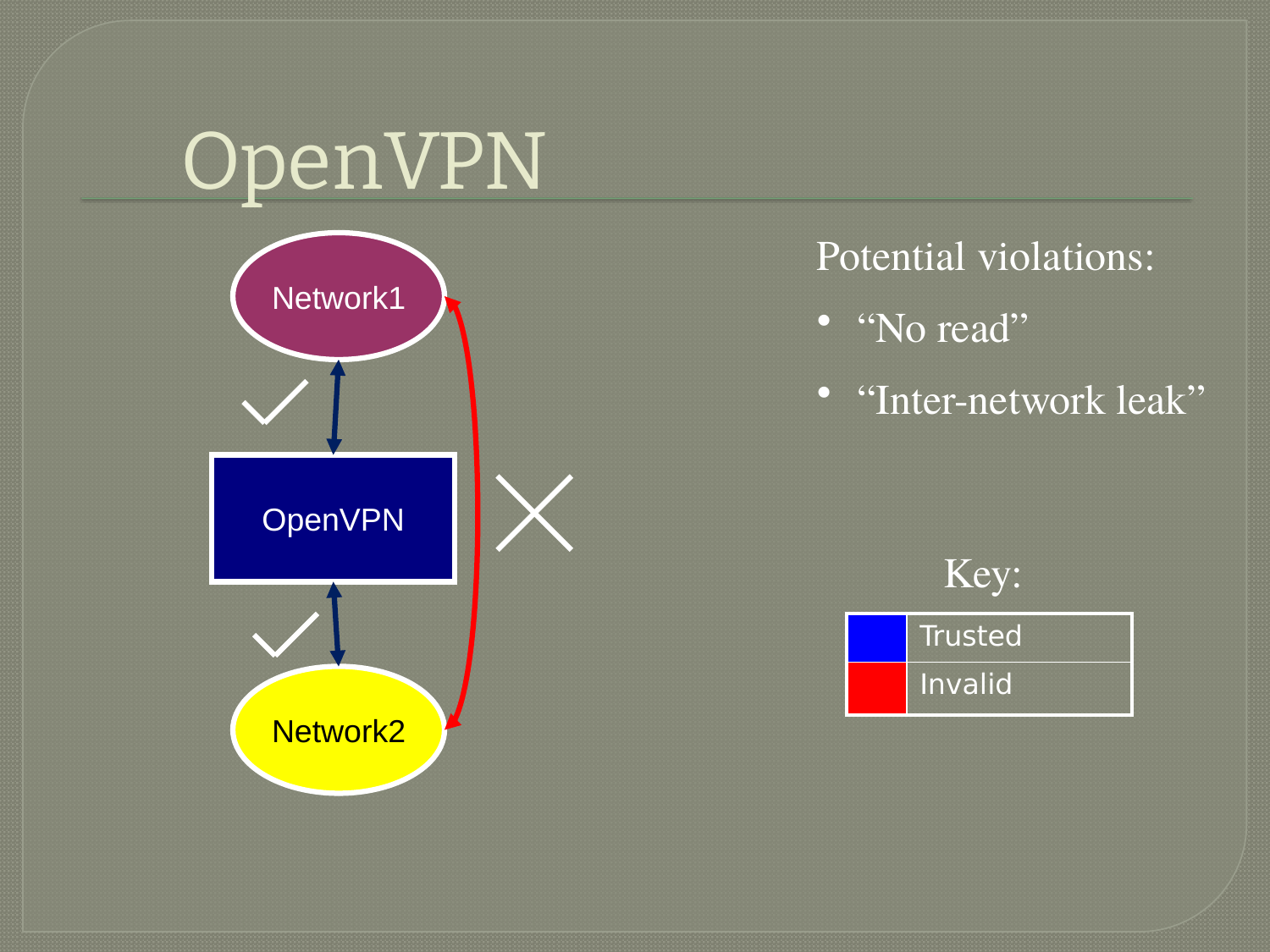

# OpenVPN
Potential violations:
 “No read”
 “Inter-network leak”
Network1

OpenVPN

Key:

|  | Trusted |
| --- | --- |
|  | Invalid |

Network2